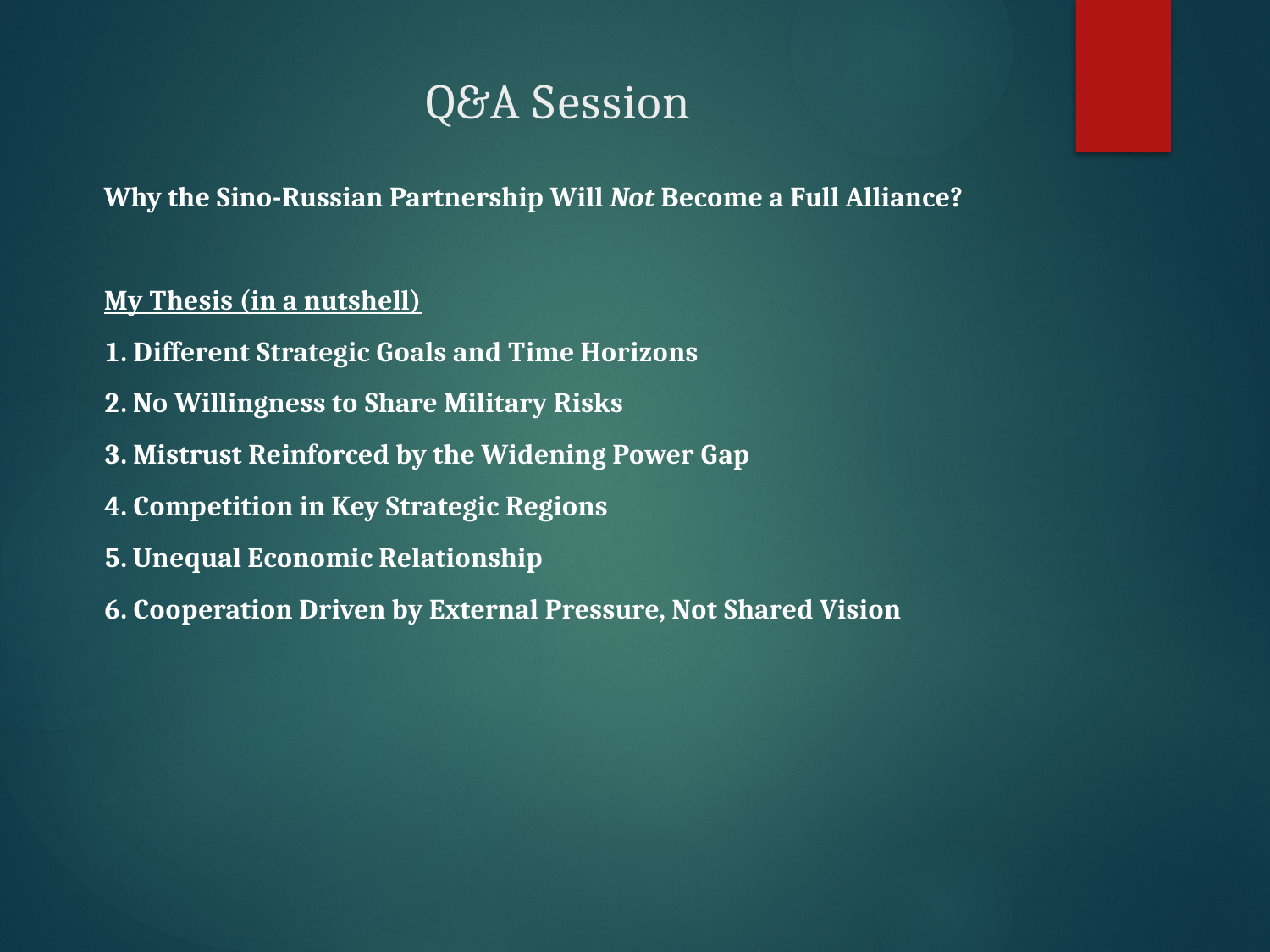

# Q&A Session
Why the Sino-Russian Partnership Will Not Become a Full Alliance?

My Thesis (in a nutshell)
1. Different Strategic Goals and Time Horizons
2. No Willingness to Share Military Risks
3. Mistrust Reinforced by the Widening Power Gap
4. Competition in Key Strategic Regions
5. Unequal Economic Relationship
6. Cooperation Driven by External Pressure, Not Shared Vision